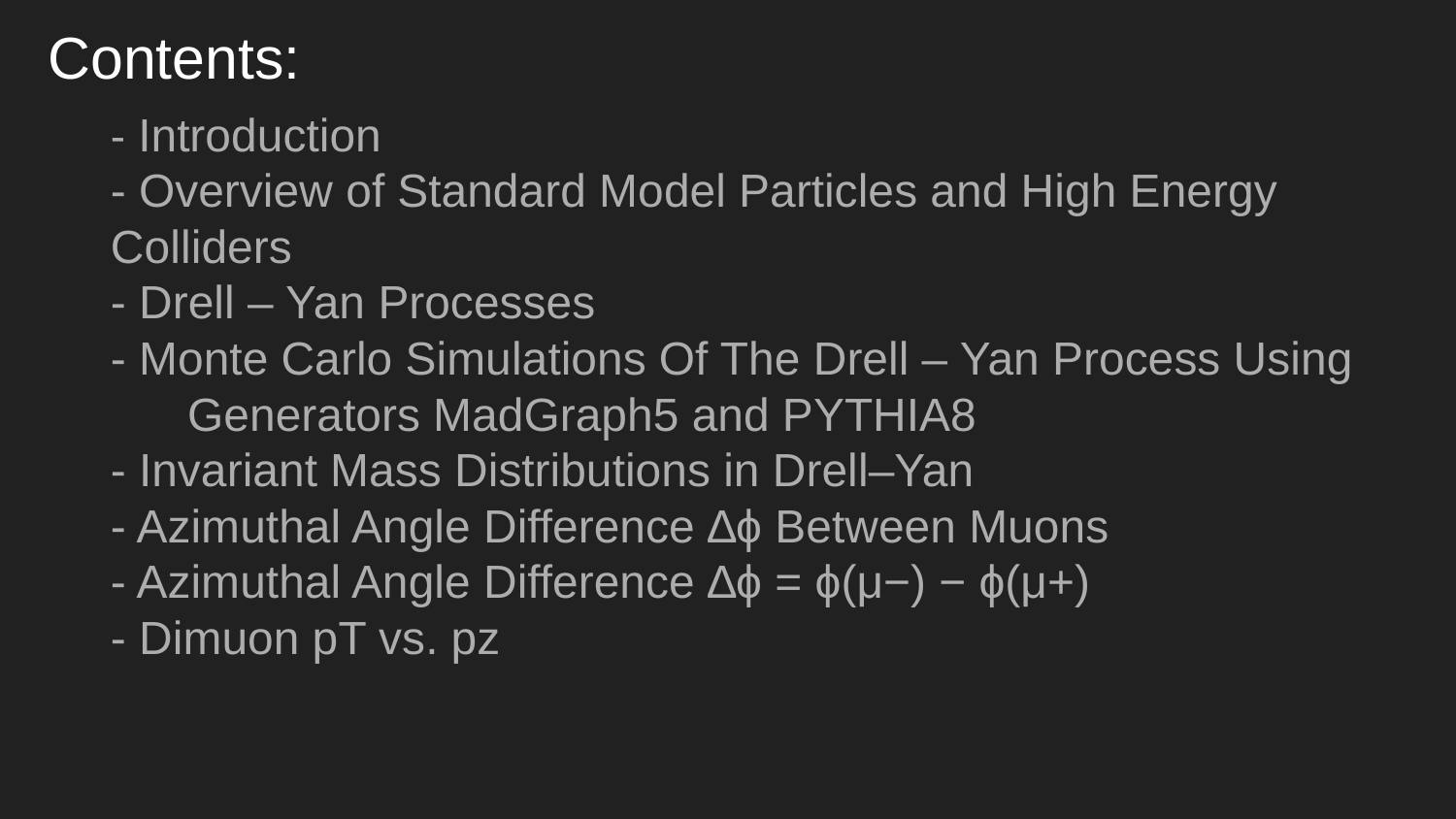

# Contents:
- Introduction
- Overview of Standard Model Particles and High Energy Colliders
- Drell – Yan Processes
- Monte Carlo Simulations Of The Drell – Yan Process Using        Generators MadGraph5 and PYTHIA8
- Invariant Mass Distributions in Drell–Yan
- Azimuthal Angle Difference ∆ϕ Between Muons
- Azimuthal Angle Difference ∆ϕ = ϕ(μ−) − ϕ(μ+)
- Dimuon pT vs. pz